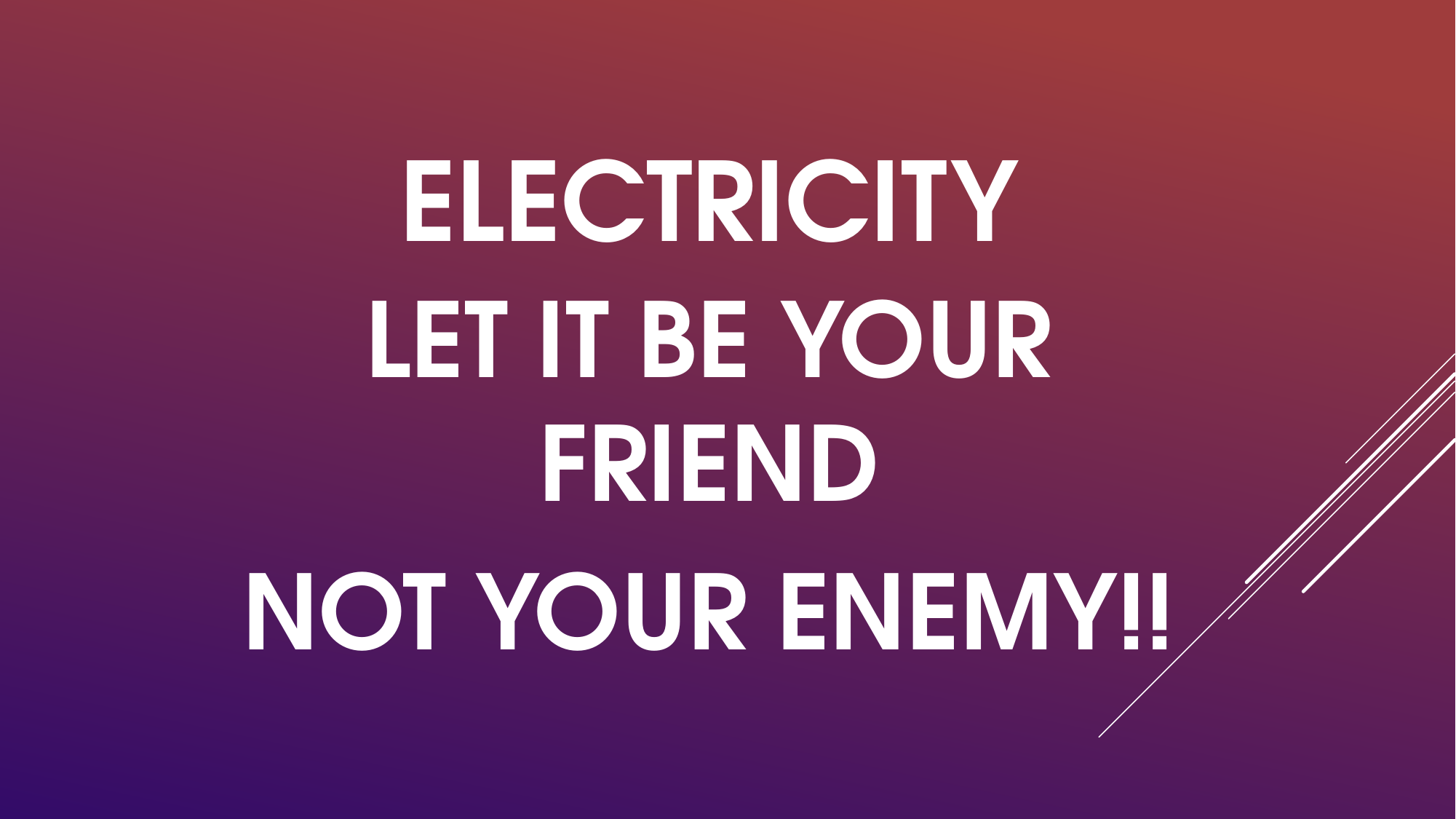

# ELECTRICITY
LET IT BE YOUR FRIEND
NOT YOUR ENEMY!!